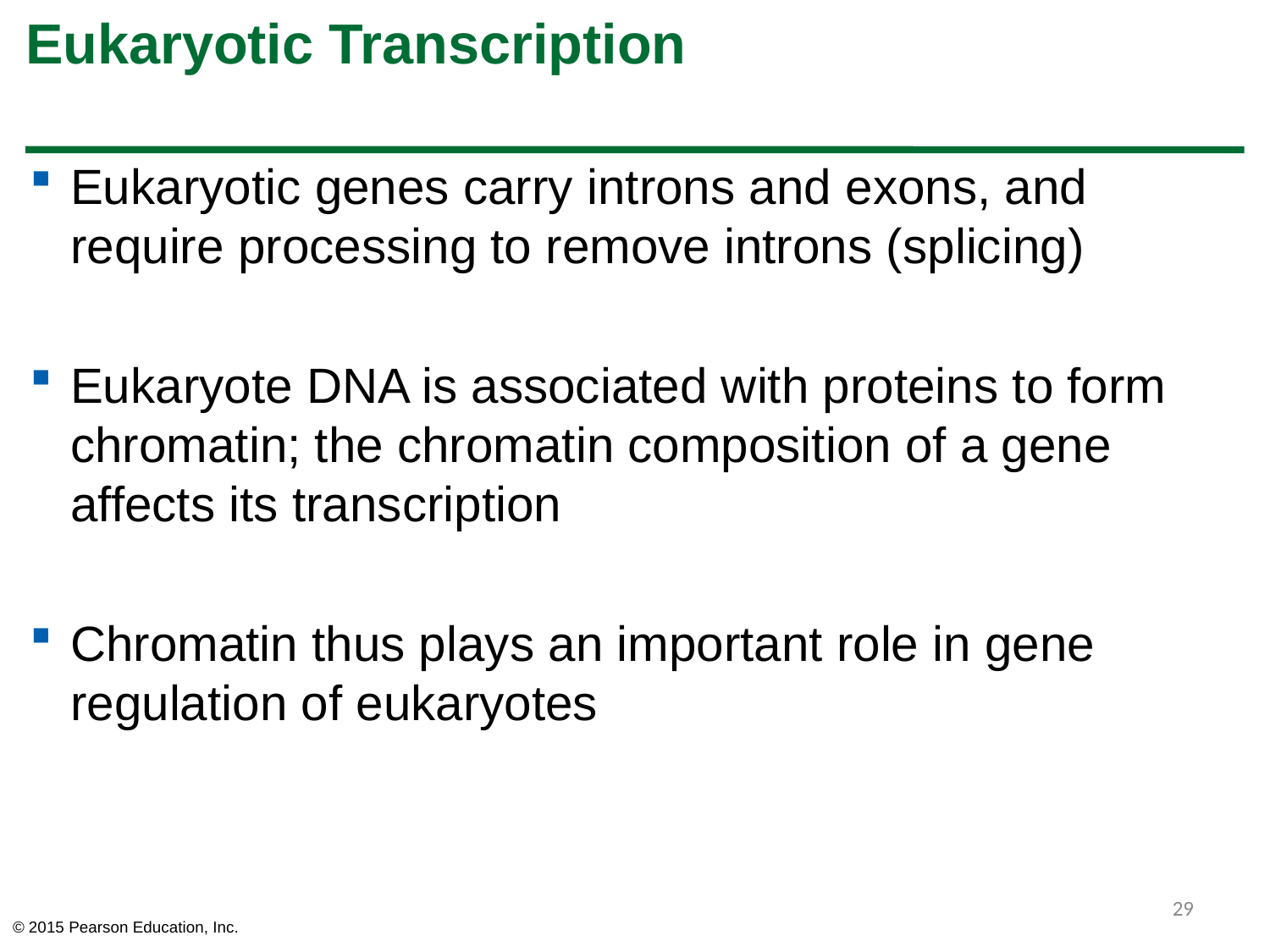

# Eukaryotic Transcription
Eukaryotic genes carry introns and exons, and require processing to remove introns (splicing)

Eukaryote DNA is associated with proteins to form chromatin; the chromatin composition of a gene affects its transcription

Chromatin thus plays an important role in gene regulation of eukaryotes
29
© 2015 Pearson Education, Inc.